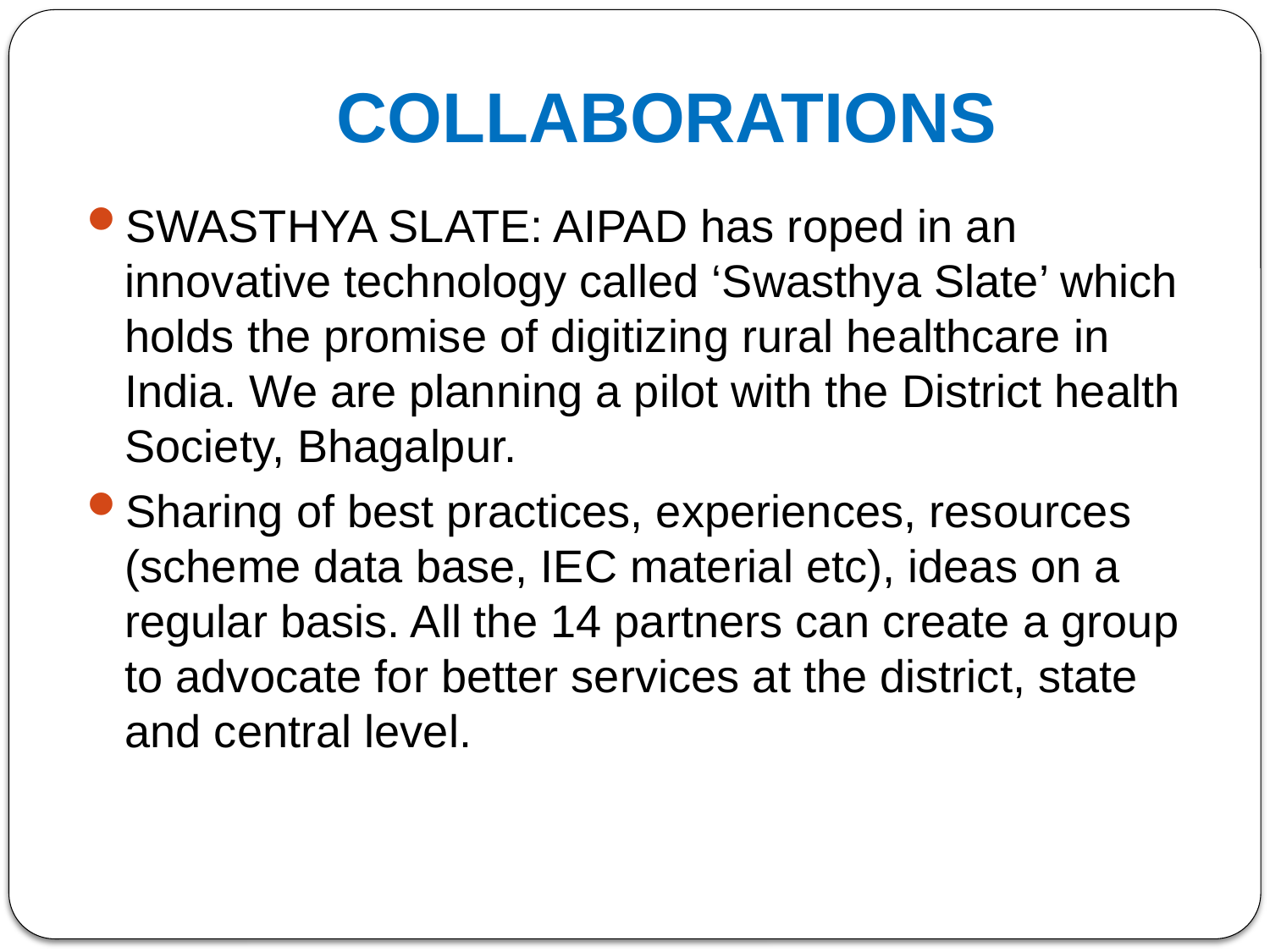

# COLLABORATIONS
SWASTHYA SLATE: AIPAD has roped in an innovative technology called ‘Swasthya Slate’ which holds the promise of digitizing rural healthcare in India. We are planning a pilot with the District health Society, Bhagalpur.
Sharing of best practices, experiences, resources (scheme data base, IEC material etc), ideas on a regular basis. All the 14 partners can create a group to advocate for better services at the district, state and central level.